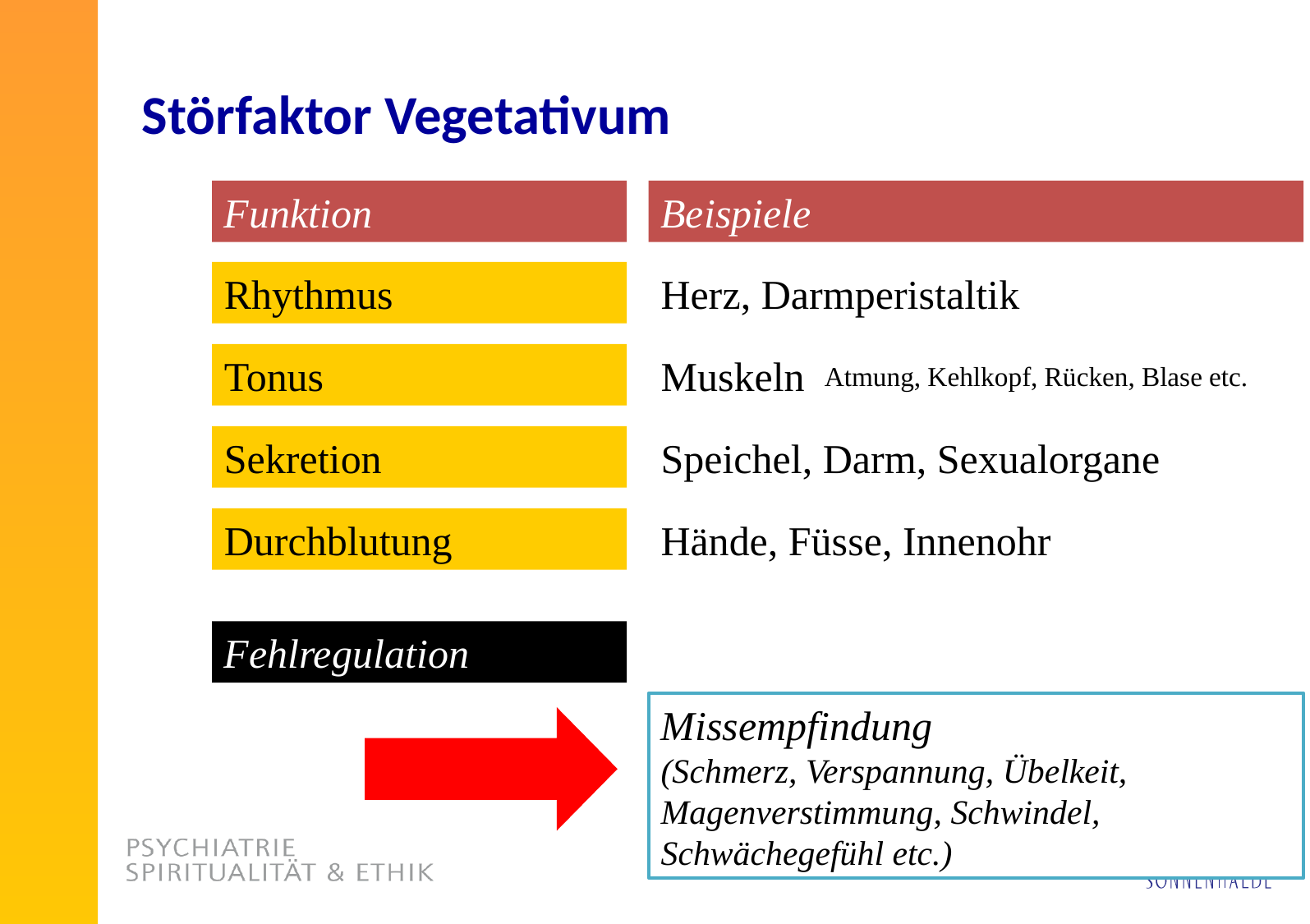

# Störfaktor Vegetativum
Funktion
Beispiele
Rhythmus
Herz, Darmperistaltik
Tonus
Muskeln
Atmung, Kehlkopf, Rücken, Blase etc.
Sekretion
Speichel, Darm, Sexualorgane
Durchblutung
Hände, Füsse, Innenohr
Fehlregulation
Missempfindung
(Schmerz, Verspannung, Übelkeit, Magenverstimmung, Schwindel, Schwächegefühl etc.)